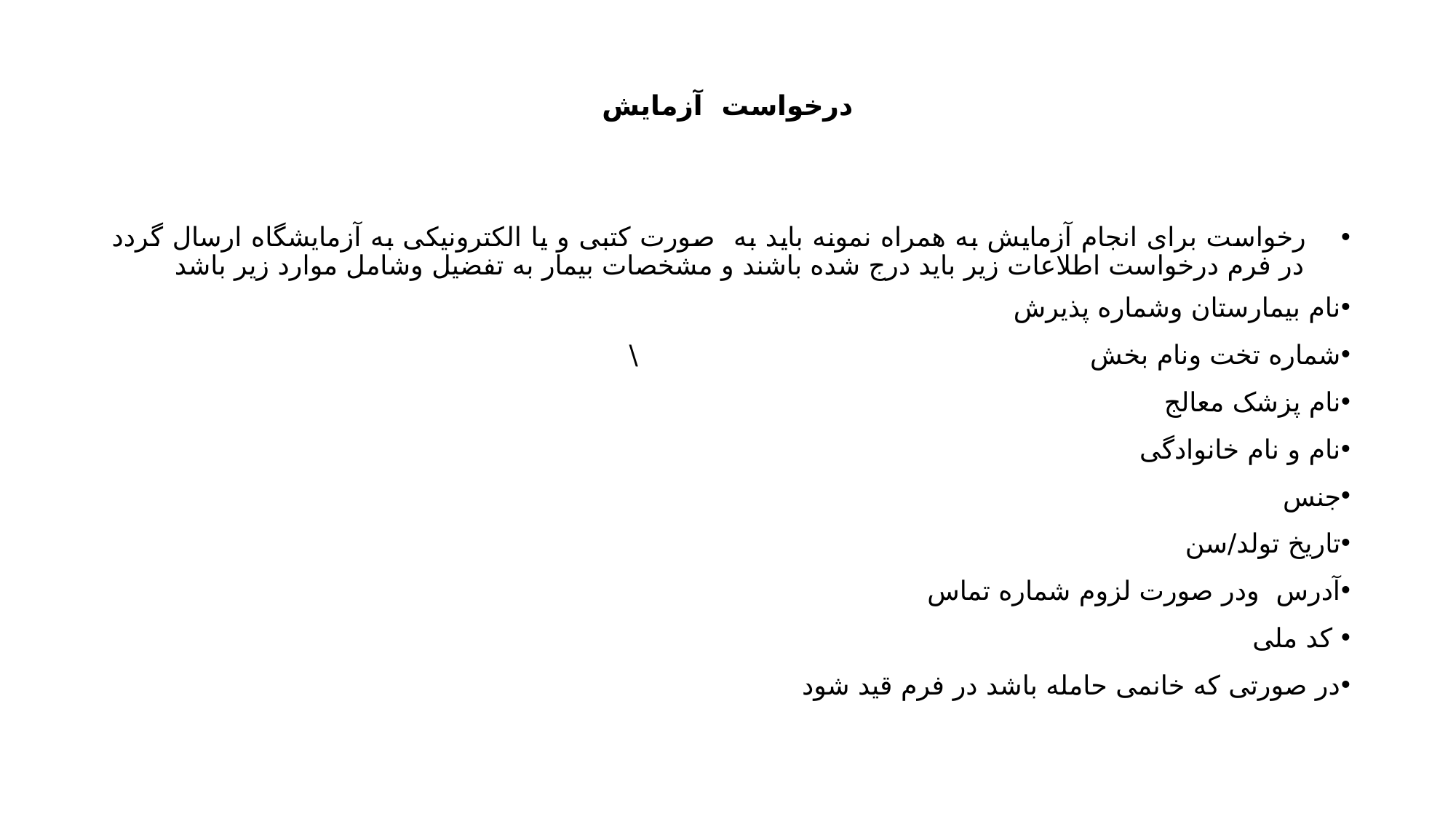

# درخواست  آزمايش
رخواست برای انجام آزمایش به همراه نمونه باید به  صورت کتبی و یا الکترونیکی به آزمایشگاه ارسال گردد در فرم درخواست اطلاعات زیر باید درج شده باشند و مشخصات بیمار به تفضیل وشامل موارد زیر باشد
نام بیمارستان وشماره پذیرش
شماره تخت ونام بخش                                                      \
نام پزشک معالج
نام و نام خانوادگی
جنس
تاریخ تولد/سن
آدرس  ودر صورت لزوم شماره تماس
 کد ملی
در صورتی که خانمی حامله باشد در فرم قید شود